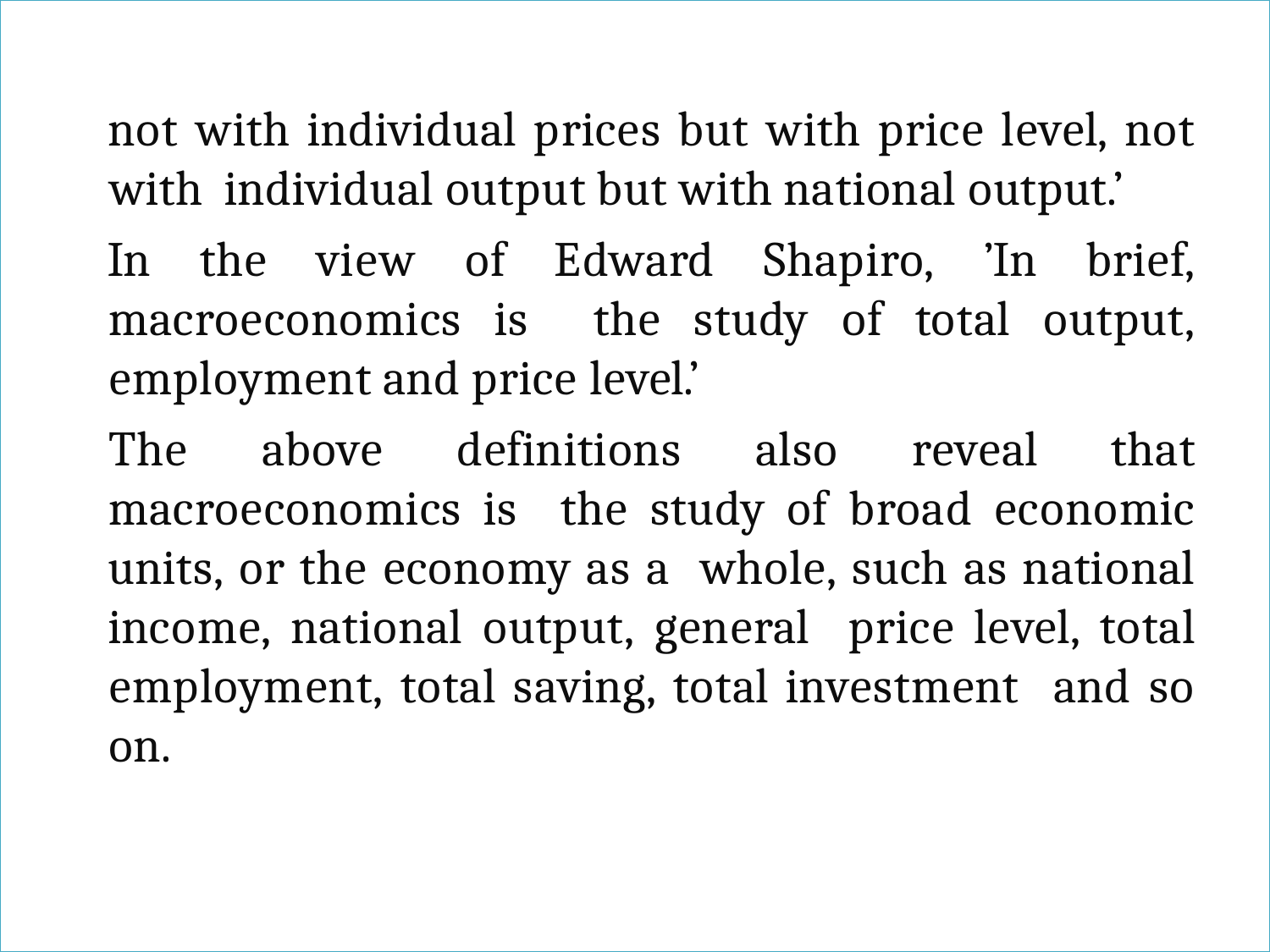

not with individual prices but with price level, not with  individual output but with national output.’
In the view of Edward Shapiro, ’In brief, macroeconomics is  the study of total output, employment and price level.’
The above definitions also reveal that macroeconomics is  the study of broad economic units, or the economy as a  whole, such as national income, national output, general  price level, total employment, total saving, total investment  and so on.